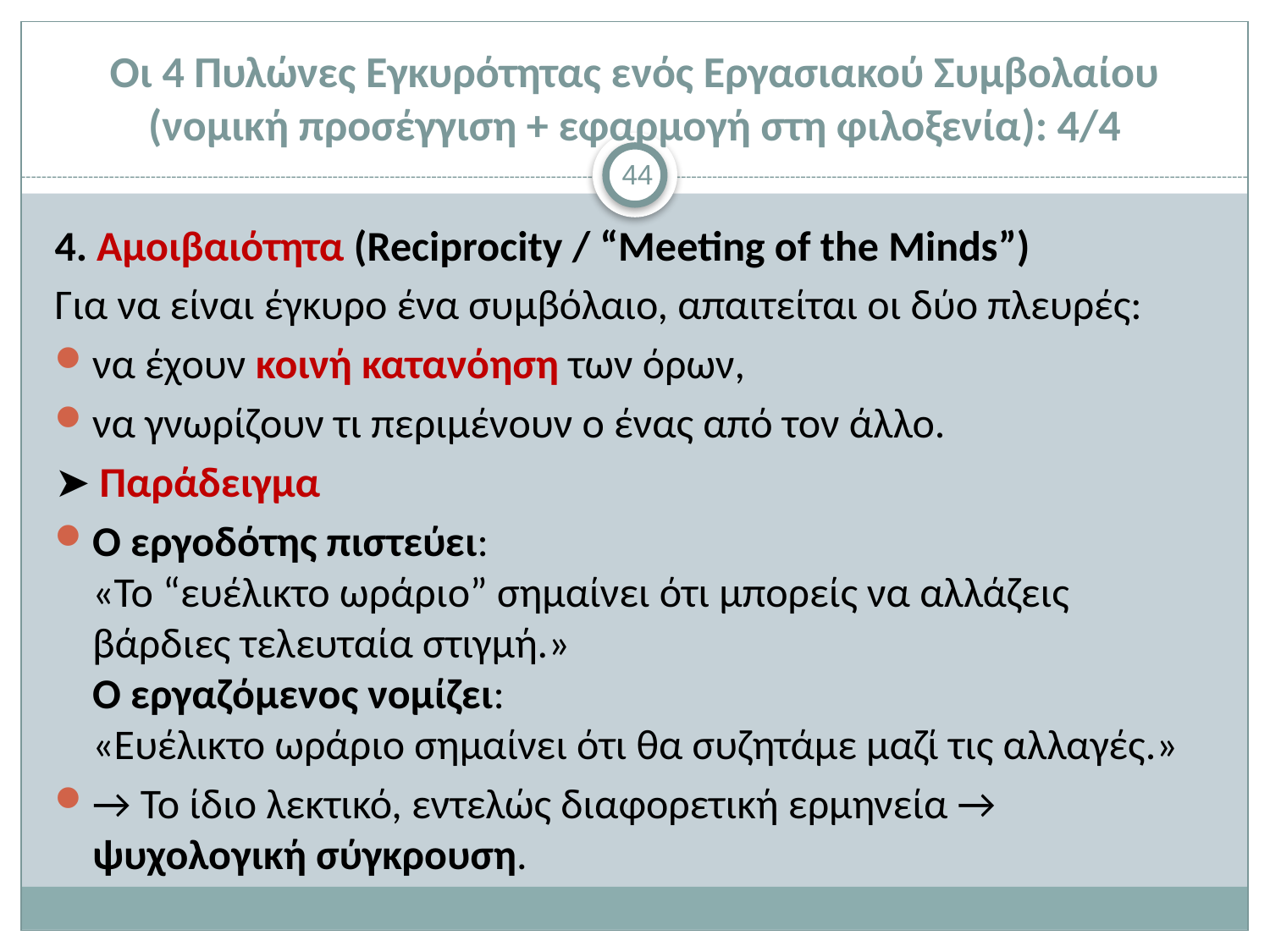

# Οι 4 Πυλώνες Εγκυρότητας ενός Εργασιακού Συμβολαίου (νομική προσέγγιση + εφαρμογή στη φιλοξενία): 4/4
44
4. Αμοιβαιότητα (Reciprocity / “Meeting of the Minds”)
Για να είναι έγκυρο ένα συμβόλαιο, απαιτείται οι δύο πλευρές:
να έχουν κοινή κατανόηση των όρων,
να γνωρίζουν τι περιμένουν ο ένας από τον άλλο.
➤ Παράδειγμα
Ο εργοδότης πιστεύει:
«Το “ευέλικτο ωράριο” σημαίνει ότι μπορείς να αλλάζεις βάρδιες τελευταία στιγμή.»
Ο εργαζόμενος νομίζει:
«Ευέλικτο ωράριο σημαίνει ότι θα συζητάμε μαζί τις αλλαγές.»
→ Το ίδιο λεκτικό, εντελώς διαφορετική ερμηνεία → ψυχολογική σύγκρουση.